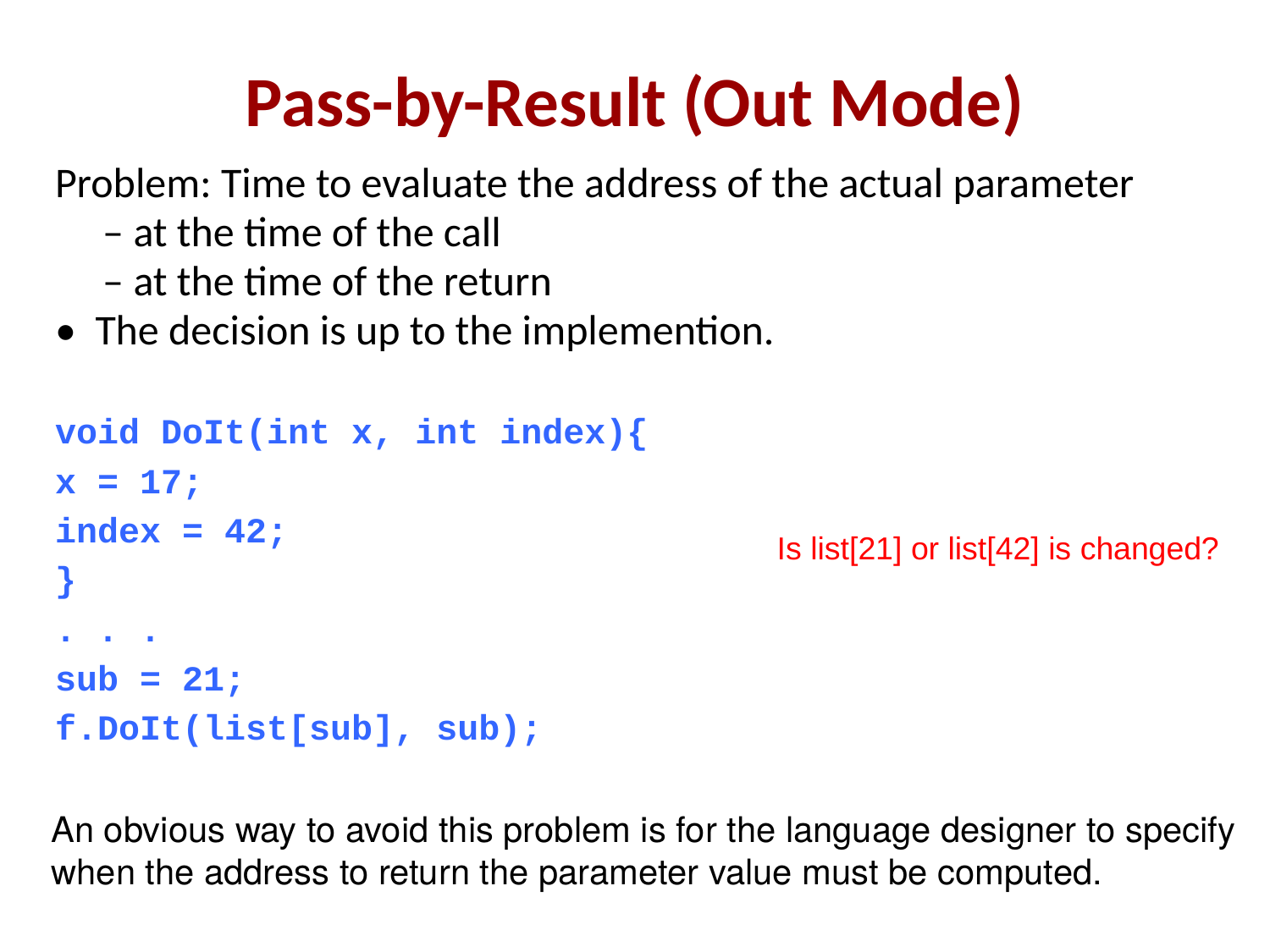

# Pass-by-Result (Out Mode)
Problem: Time to evaluate the address of the actual parameter
	– at the time of the call
	– at the time of the return
•  The decision is up to the implemention.

void DoIt(int x, int index){
x = 17;
index = 42;
}
. . .
sub = 21;
f.DoIt(list[sub], sub);
Is list[21] or list[42] is changed?
An obvious way to avoid this problem is for the language designer to specify when the address to return the parameter value must be computed.